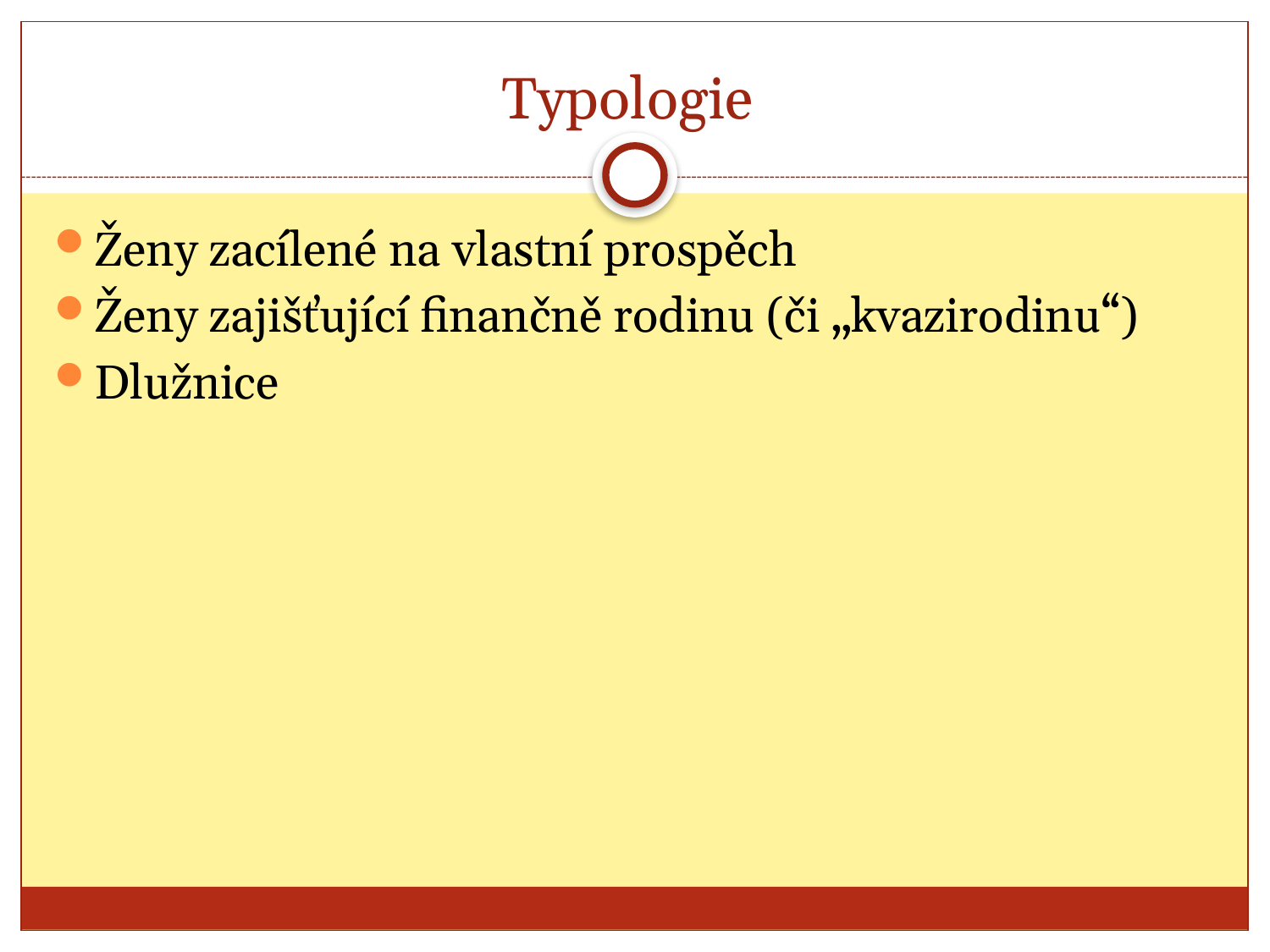

# Typologie
Ženy zacílené na vlastní prospěch
Ženy zajišťující finančně rodinu (či „kvazirodinu“)
Dlužnice